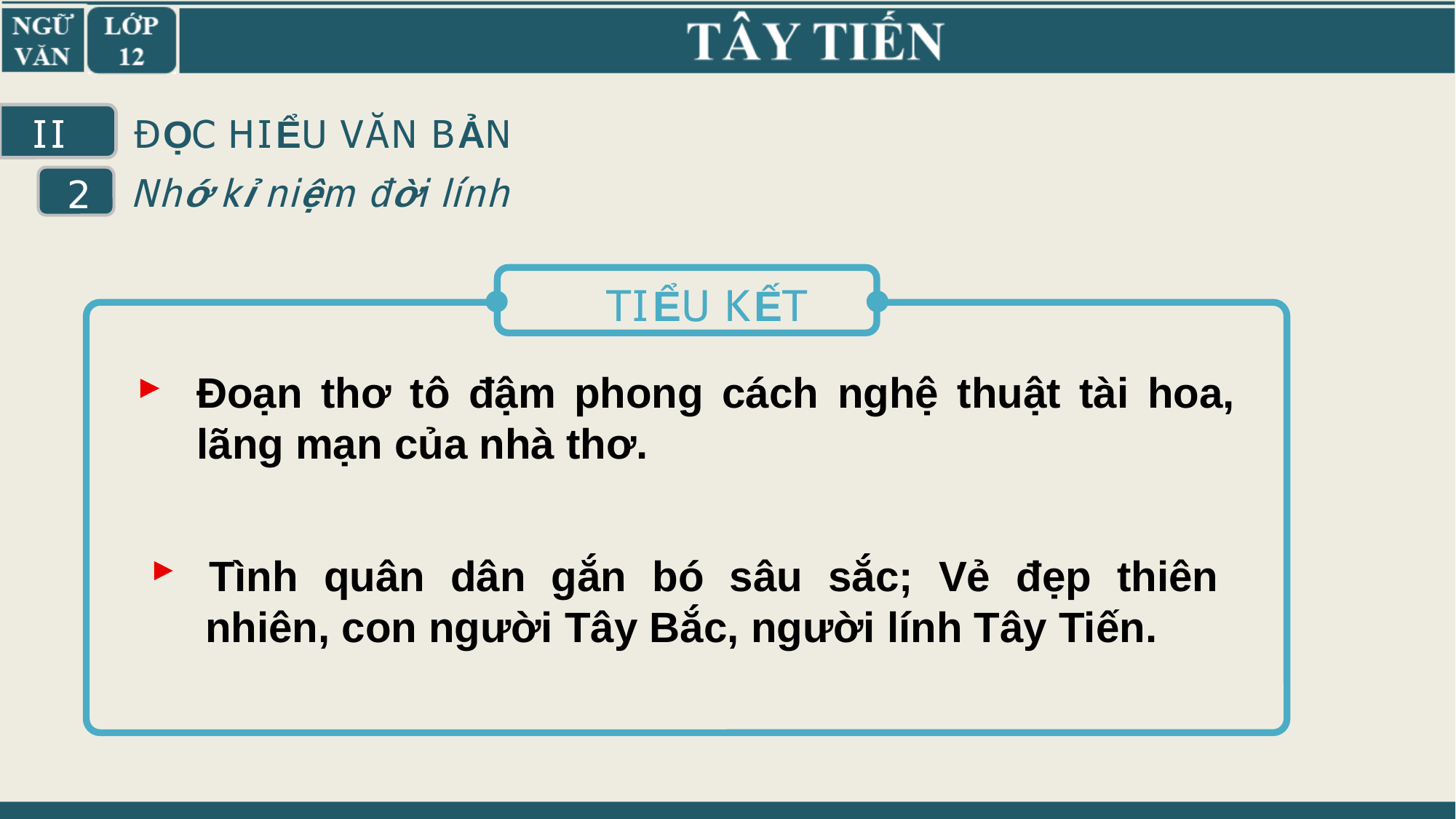

II
ĐỌC HIỂU VĂN BẢN
Nhớ kỉ niệm đời lính
2

TIỂU KẾT

Đoạn thơ tô đậm phong cách nghệ thuật tài hoa, lãng mạn của nhà thơ.

Tình quân dân gắn bó sâu sắc; Vẻ đẹp thiên nhiên, con người Tây Bắc, người lính Tây Tiến.